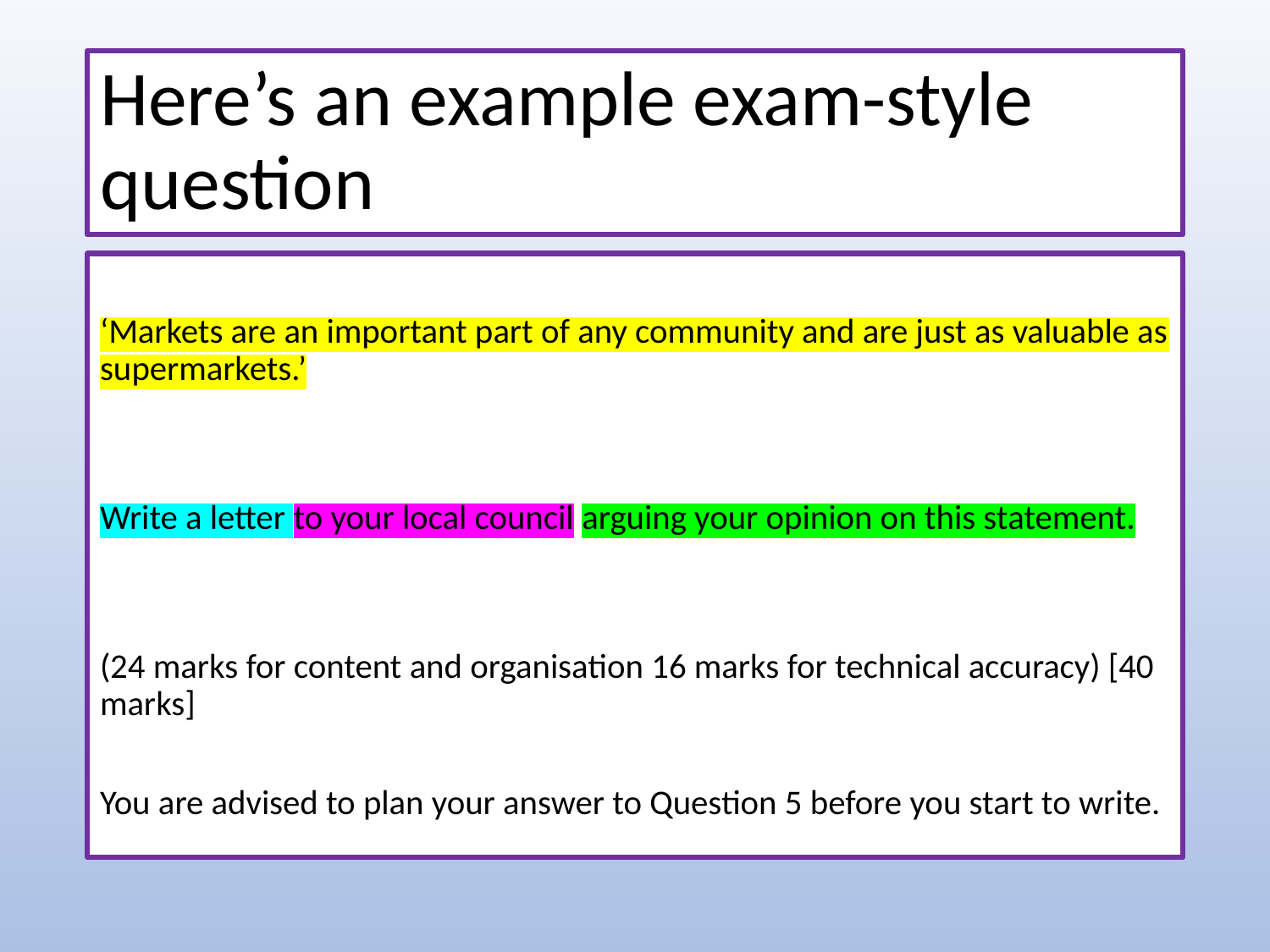

# Here’s an example exam-style question

‘Markets are an important part of any community and are just as valuable as supermarkets.’

Write a letter to your local council arguing your opinion on this statement.

(24 marks for content and organisation 16 marks for technical accuracy) [40 marks]

You are advised to plan your answer to Question 5 before you start to write.